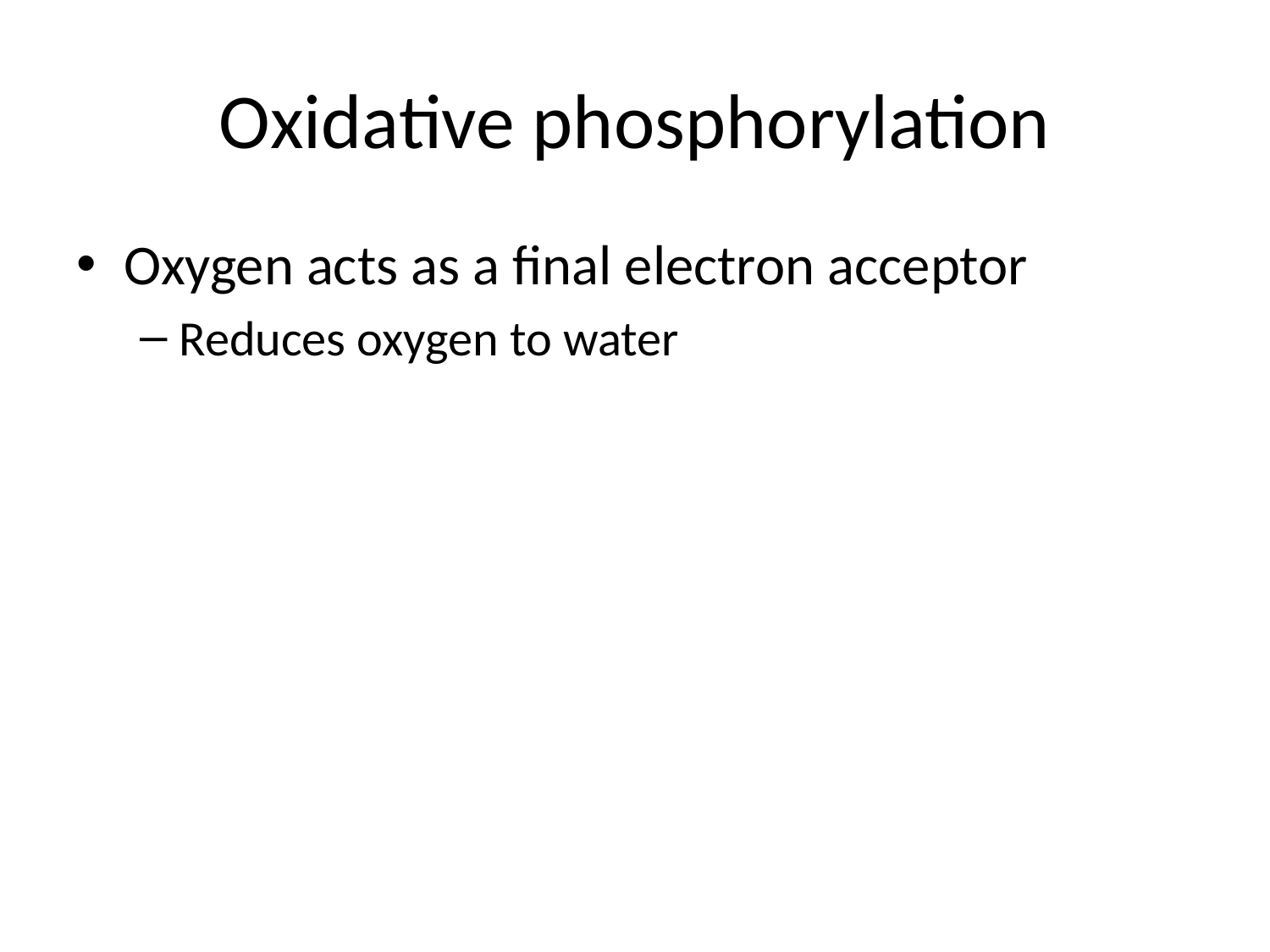

# Oxidative phosphorylation
Oxygen acts as a final electron acceptor
Reduces oxygen to water